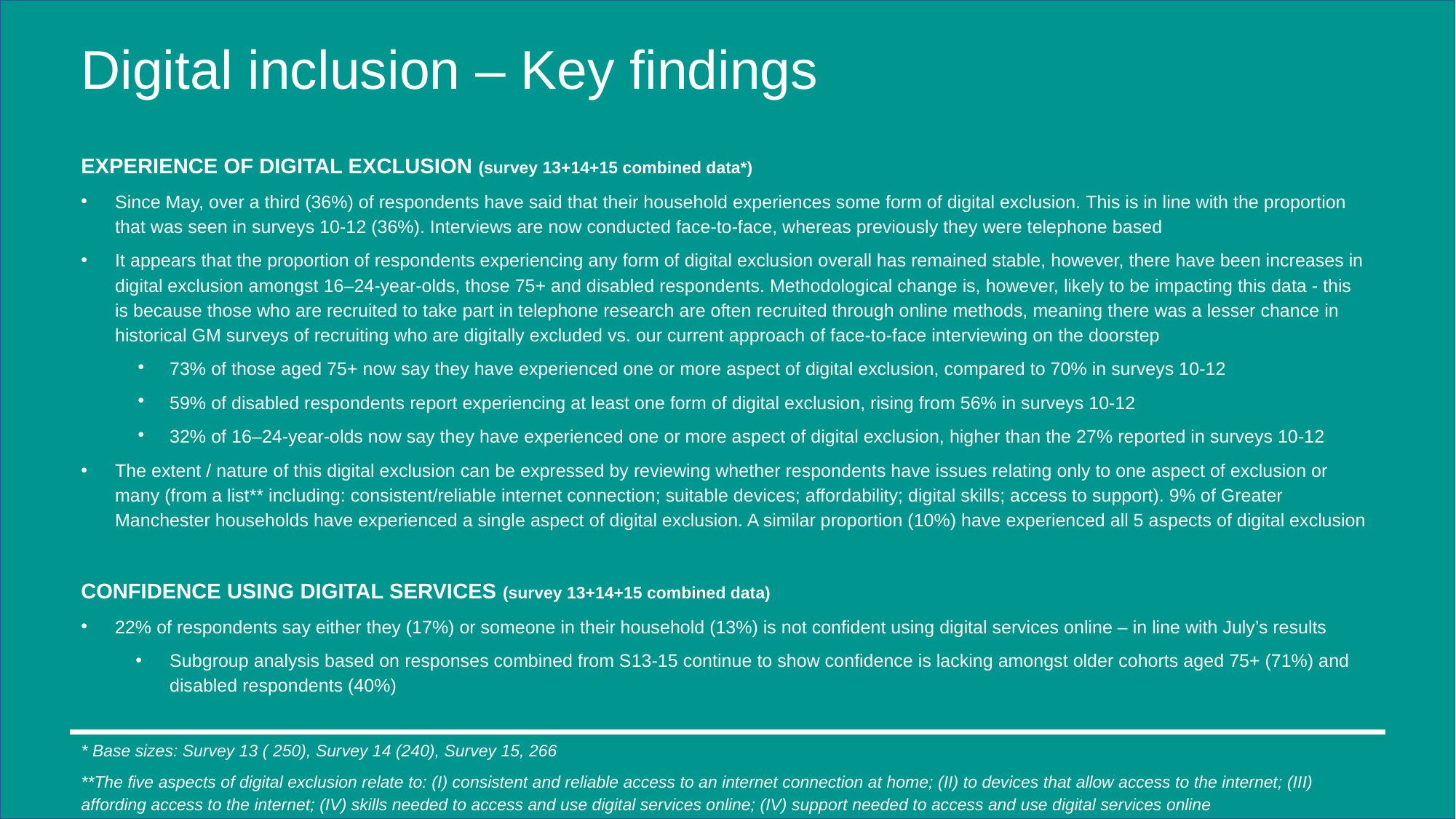

# Digital inclusion – Key findings

Experience of Digital Exclusion (survey 13+14+15 combined data*)
Since May, over a third (36%) of respondents have said that their household experiences some form of digital exclusion. This is in line with the proportion that was seen in surveys 10-12 (36%). Interviews are now conducted face-to-face, whereas previously they were telephone based
It appears that the proportion of respondents experiencing any form of digital exclusion overall has remained stable, however, there have been increases in digital exclusion amongst 16–24-year-olds, those 75+ and disabled respondents. Methodological change is, however, likely to be impacting this data - this is because those who are recruited to take part in telephone research are often recruited through online methods, meaning there was a lesser chance in historical GM surveys of recruiting who are digitally excluded vs. our current approach of face-to-face interviewing on the doorstep
73% of those aged 75+ now say they have experienced one or more aspect of digital exclusion, compared to 70% in surveys 10-12
59% of disabled respondents report experiencing at least one form of digital exclusion, rising from 56% in surveys 10-12
32% of 16–24-year-olds now say they have experienced one or more aspect of digital exclusion, higher than the 27% reported in surveys 10-12
The extent / nature of this digital exclusion can be expressed by reviewing whether respondents have issues relating only to one aspect of exclusion or many (from a list** including: consistent/reliable internet connection; suitable devices; affordability; digital skills; access to support). 9% of Greater Manchester households have experienced a single aspect of digital exclusion. A similar proportion (10%) have experienced all 5 aspects of digital exclusion

CONFIDENCE USING DIGITAL SERVICES (survey 13+14+15 combined data)
22% of respondents say either they (17%) or someone in their household (13%) is not confident using digital services online – in line with July’s results
Subgroup analysis based on responses combined from S13-15 continue to show confidence is lacking amongst older cohorts aged 75+ (71%) and disabled respondents (40%)

* Base sizes: Survey 13 ( 250), Survey 14 (240), Survey 15, 266
**The five aspects of digital exclusion relate to: (I) consistent and reliable access to an internet connection at home; (II) to devices that allow access to the internet; (III) affording access to the internet; (IV) skills needed to access and use digital services online; (IV) support needed to access and use digital services online